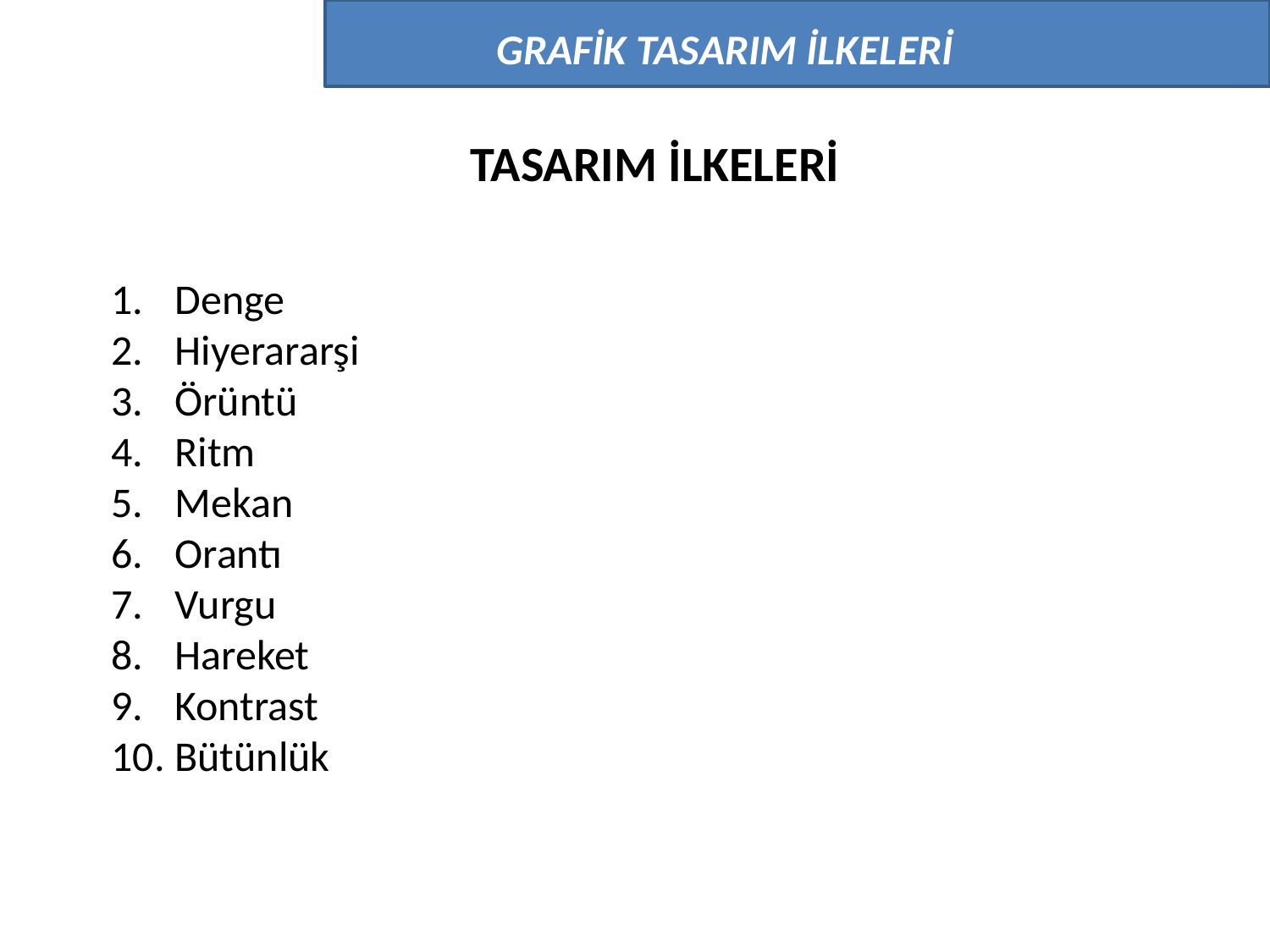

GRAFİK TASARIM İLKELERİ
TASARIM İLKELERİ
Denge
Hiyerararşi
Örüntü
Ritm
Mekan
Orantı
Vurgu
Hareket
Kontrast
Bütünlük